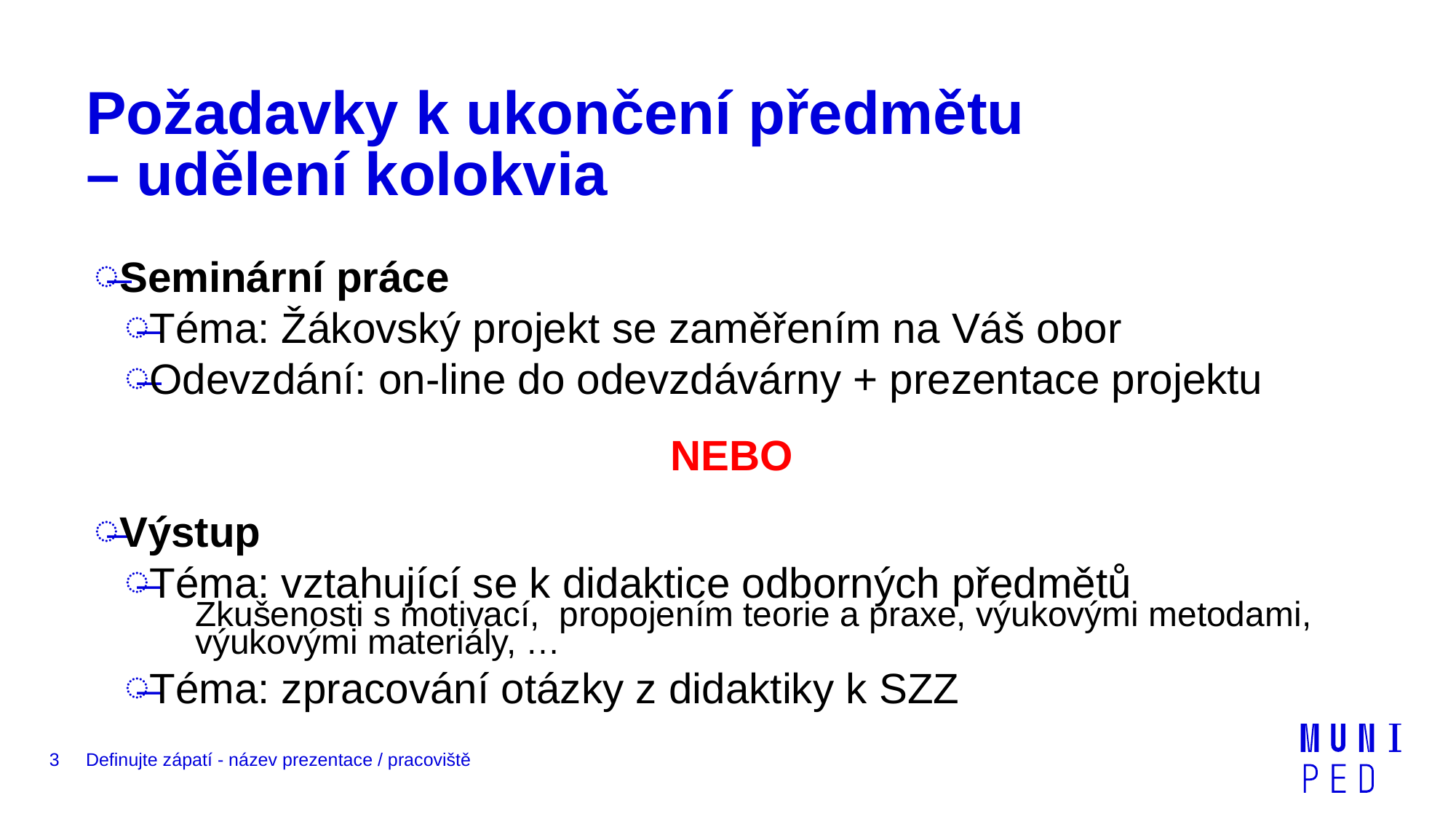

# Požadavky k ukončení předmětu – udělení kolokvia
Seminární práce
Téma: Žákovský projekt se zaměřením na Váš obor
Odevzdání: on-line do odevzdávárny + prezentace projektu
NEBO
Výstup
Téma: vztahující se k didaktice odborných předmětů
Zkušenosti s motivací,  propojením teorie a praxe, výukovými metodami, výukovými materiály, …
Téma: zpracování otázky z didaktiky k SZZ

3
Definujte zápatí - název prezentace / pracoviště